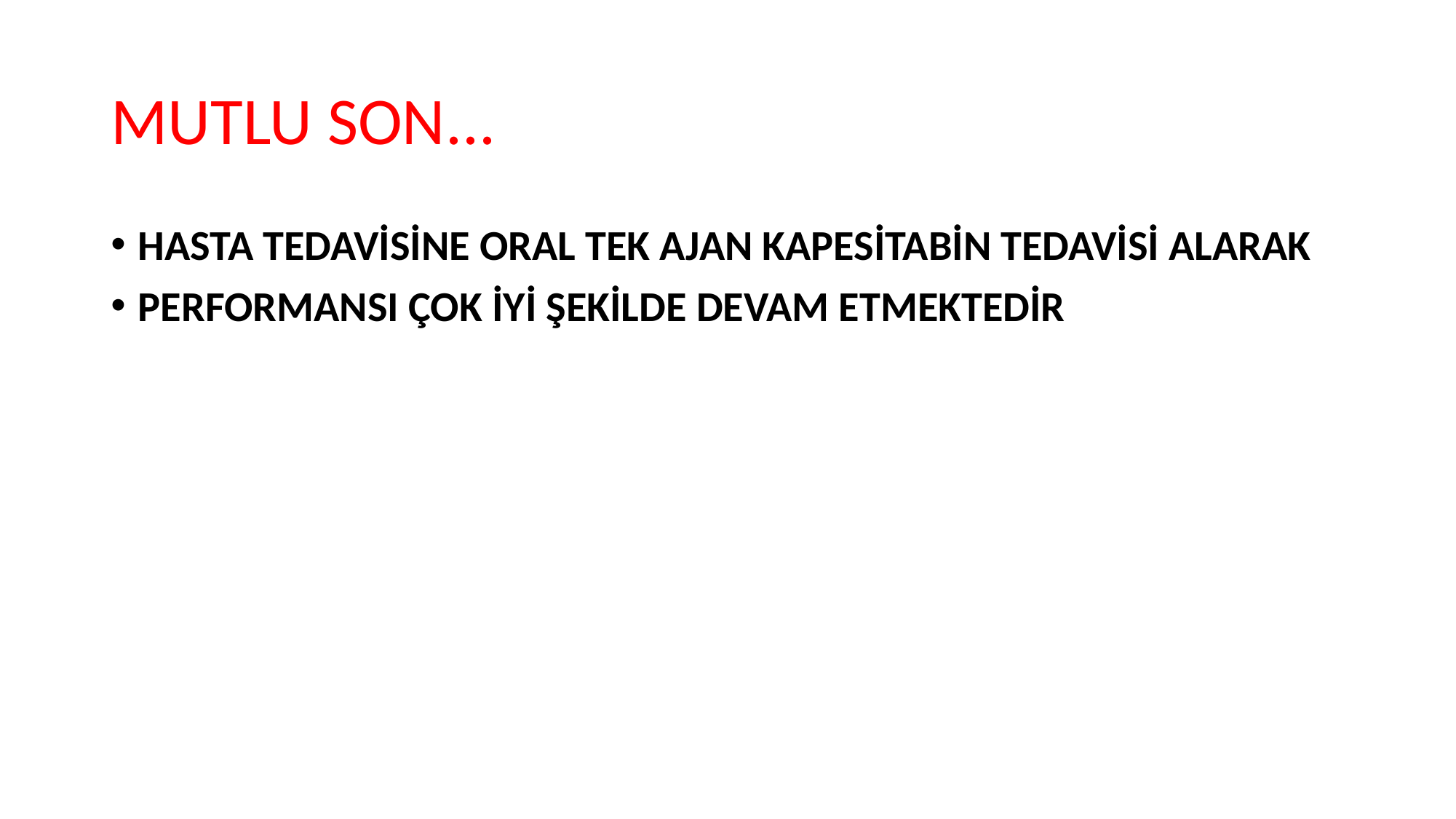

# MUTLU SON...
HASTA TEDAVİSİNE ORAL TEK AJAN KAPESİTABİN TEDAVİSİ ALARAK
PERFORMANSI ÇOK İYİ ŞEKİLDE DEVAM ETMEKTEDİR